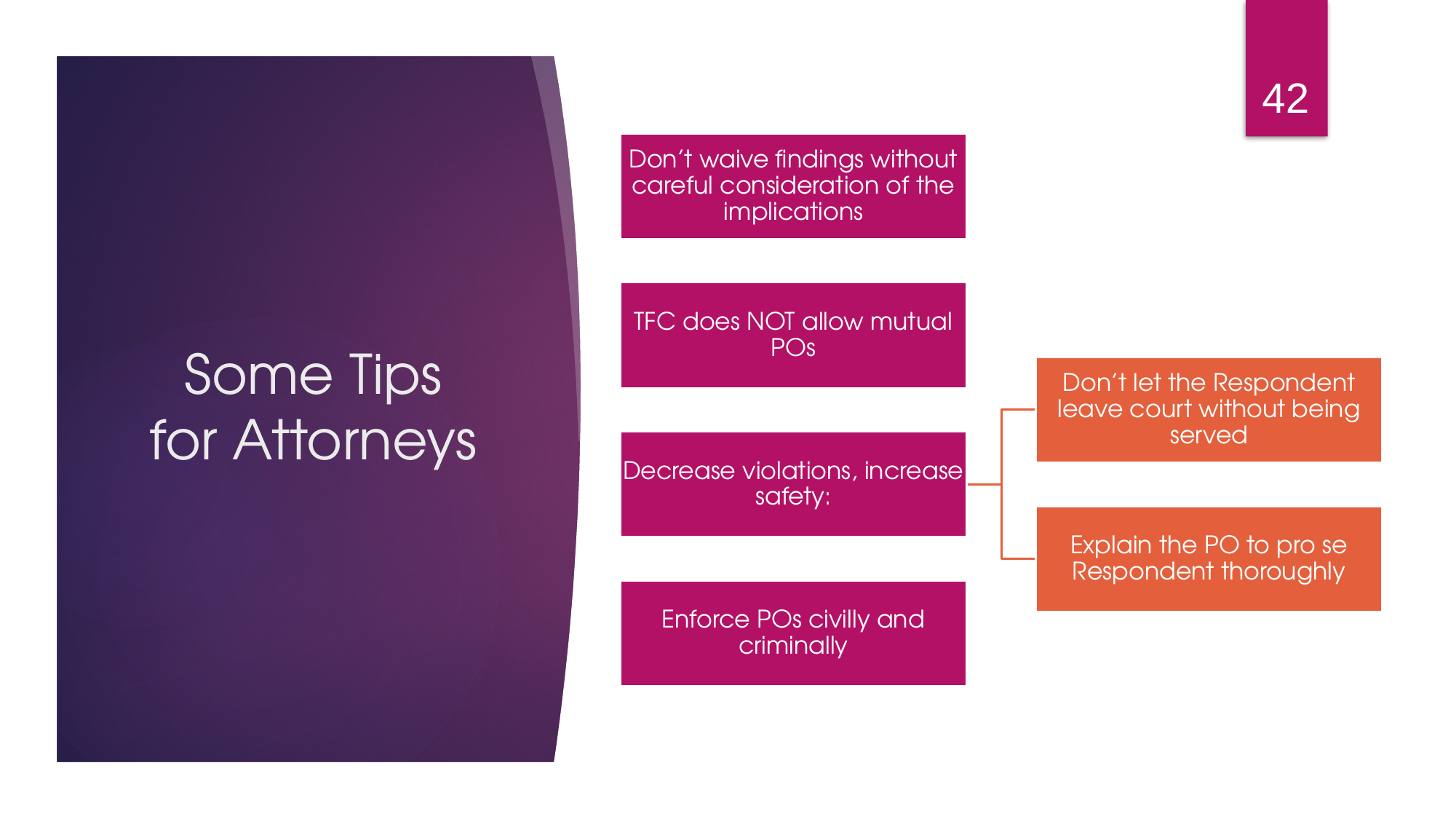

42
Don’t waive findings without careful consideration of the implications
TFC does NOT allow mutual POs
Decrease violations, increase safety:
Don’t let the Respondent leave court without being served
Explain the PO to pro se Respondent thoroughly
Enforce POs civilly and criminally
# Some Tips for Attorneys